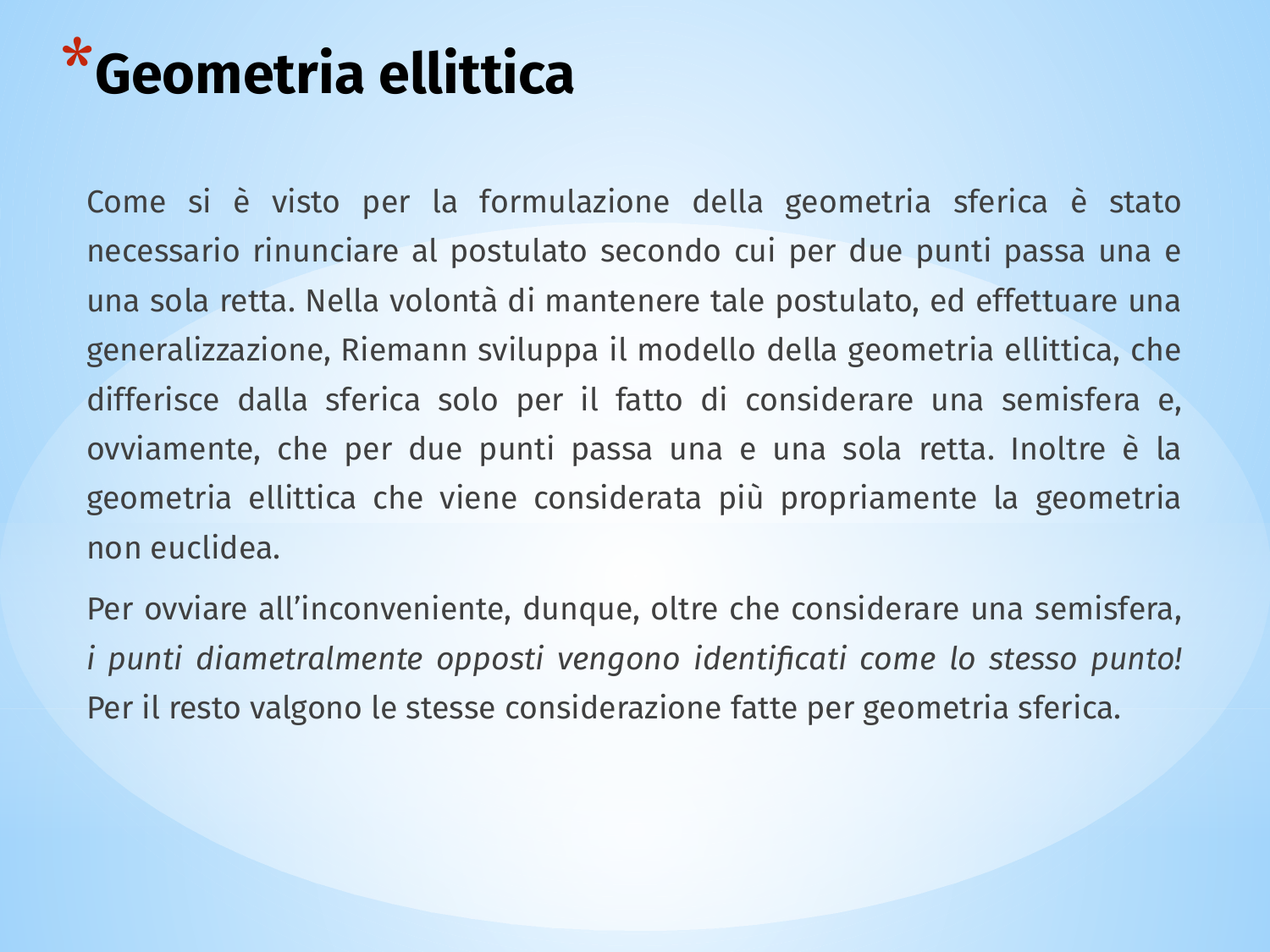

# Geometria ellittica
Come si è visto per la formulazione della geometria sferica è stato necessario rinunciare al postulato secondo cui per due punti passa una e una sola retta. Nella volontà di mantenere tale postulato, ed effettuare una generalizzazione, Riemann sviluppa il modello della geometria ellittica, che differisce dalla sferica solo per il fatto di considerare una semisfera e, ovviamente, che per due punti passa una e una sola retta. Inoltre è la geometria ellittica che viene considerata più propriamente la geometria non euclidea.
Per ovviare all’inconveniente, dunque, oltre che considerare una semisfera, i punti diametralmente opposti vengono identificati come lo stesso punto! Per il resto valgono le stesse considerazione fatte per geometria sferica.